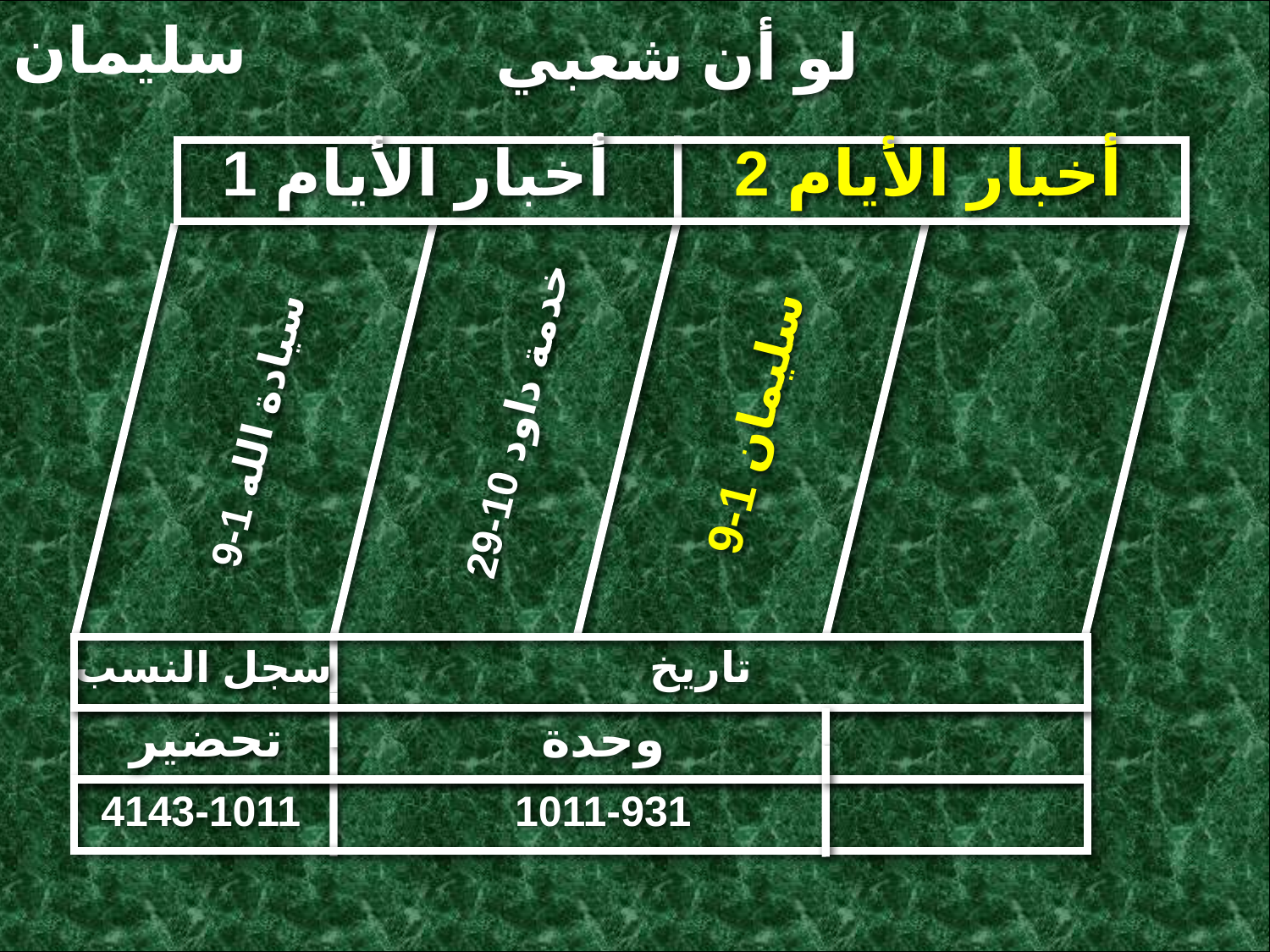

سليمان

لو أن شعبي
1 أخبار الأيام
2 أخبار الأيام

سليمان 1-9
خدمة داود 10-29
سيادة الله 1-9
سجل النسب
تاريخ

تحضير
وحدة

4143-1011
1011-931